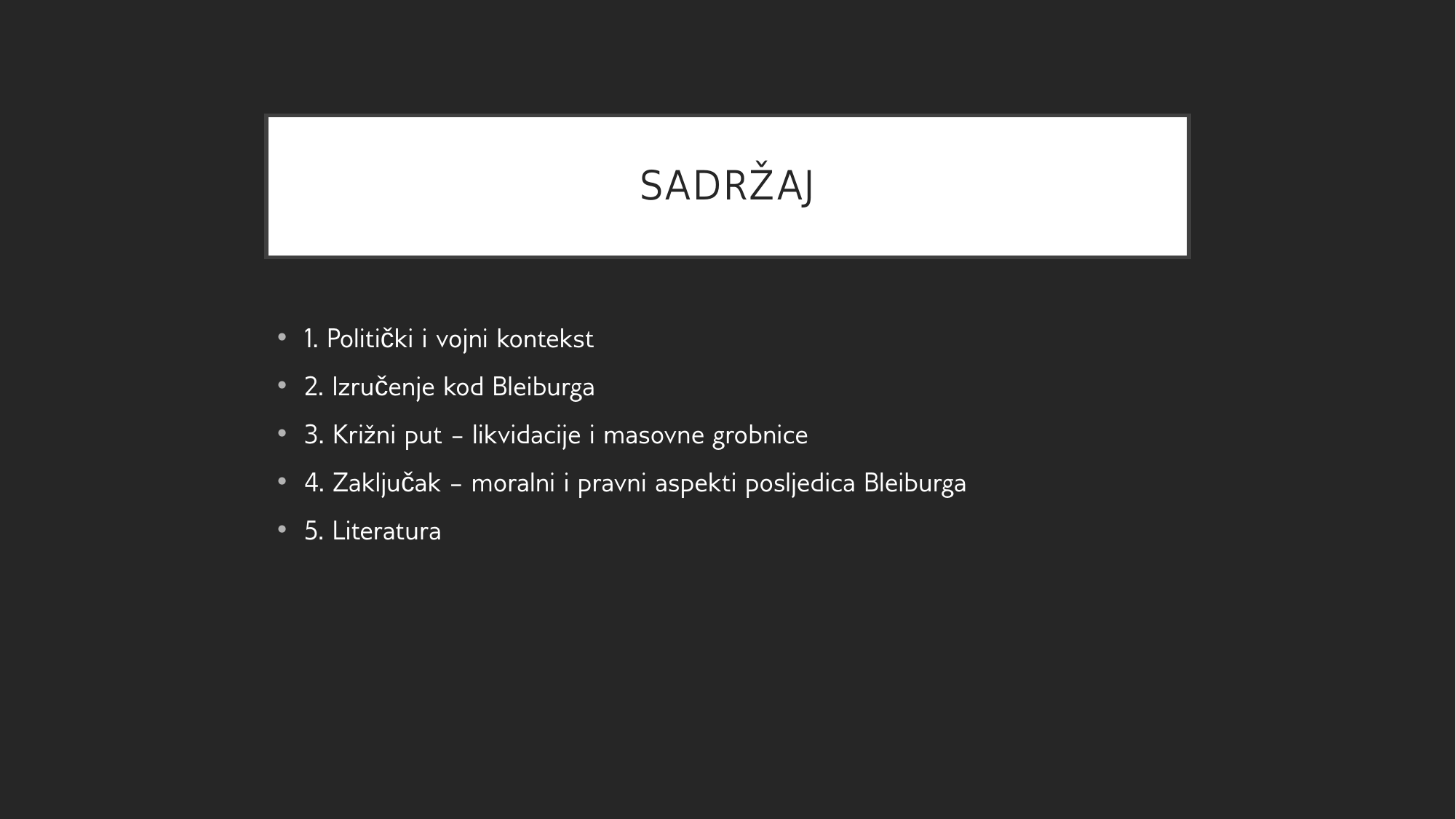

# Sadržaj
1. Politički i vojni kontekst
2. Izručenje kod Bleiburga
3. Križni put – likvidacije i masovne grobnice
4. Zaključak – moralni i pravni aspekti posljedica Bleiburga
5. Literatura